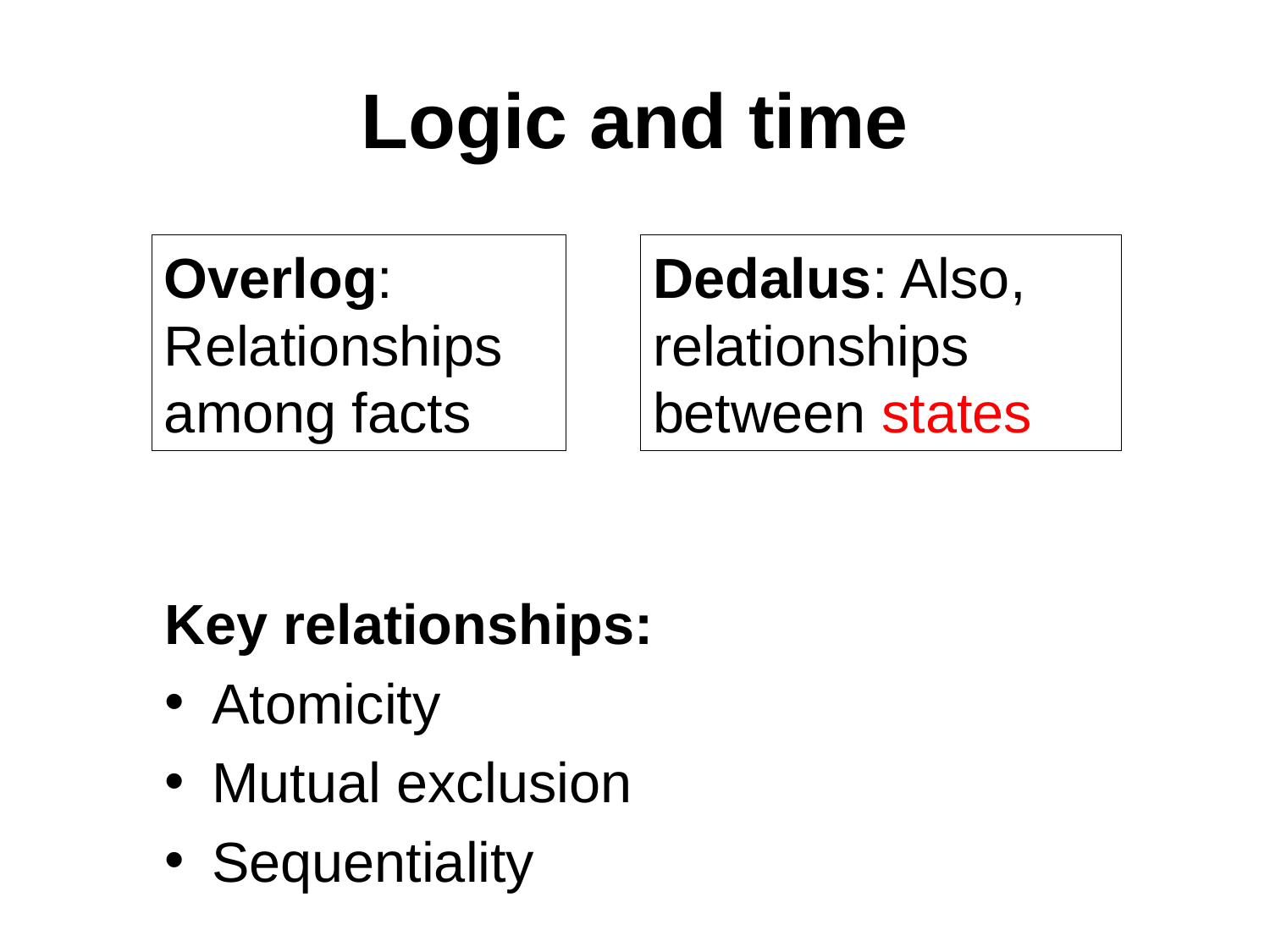

# Logic and time
Overlog: Relationships among facts
Dedalus: Also, relationships between states
Key relationships:
Atomicity
Mutual exclusion
Sequentiality